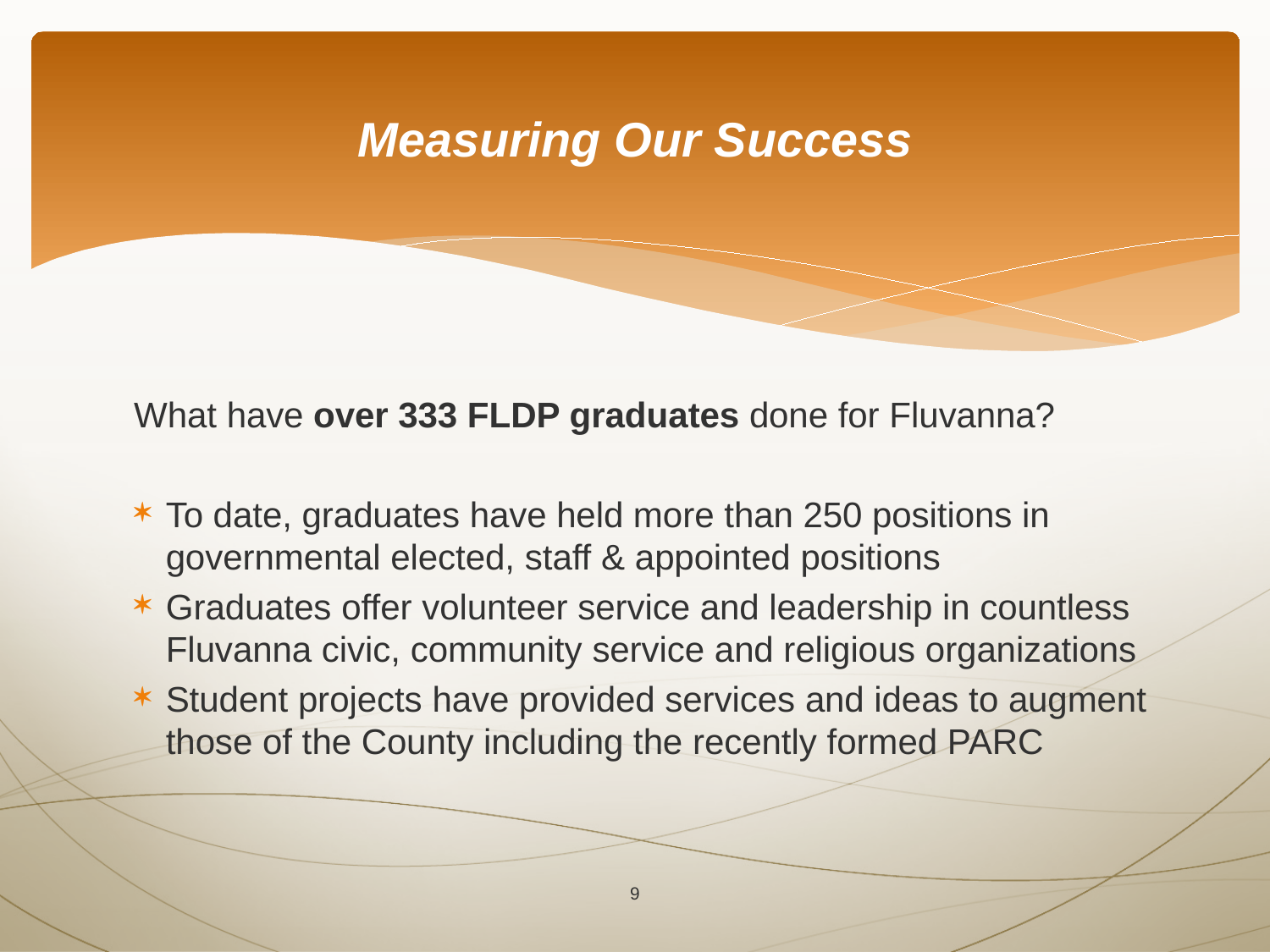

# Measuring Our Success

What have over 333 FLDP graduates done for Fluvanna?

To date, graduates have held more than 250 positions in governmental elected, staff & appointed positions
Graduates offer volunteer service and leadership in countless Fluvanna civic, community service and religious organizations
Student projects have provided services and ideas to augment those of the County including the recently formed PARC

9